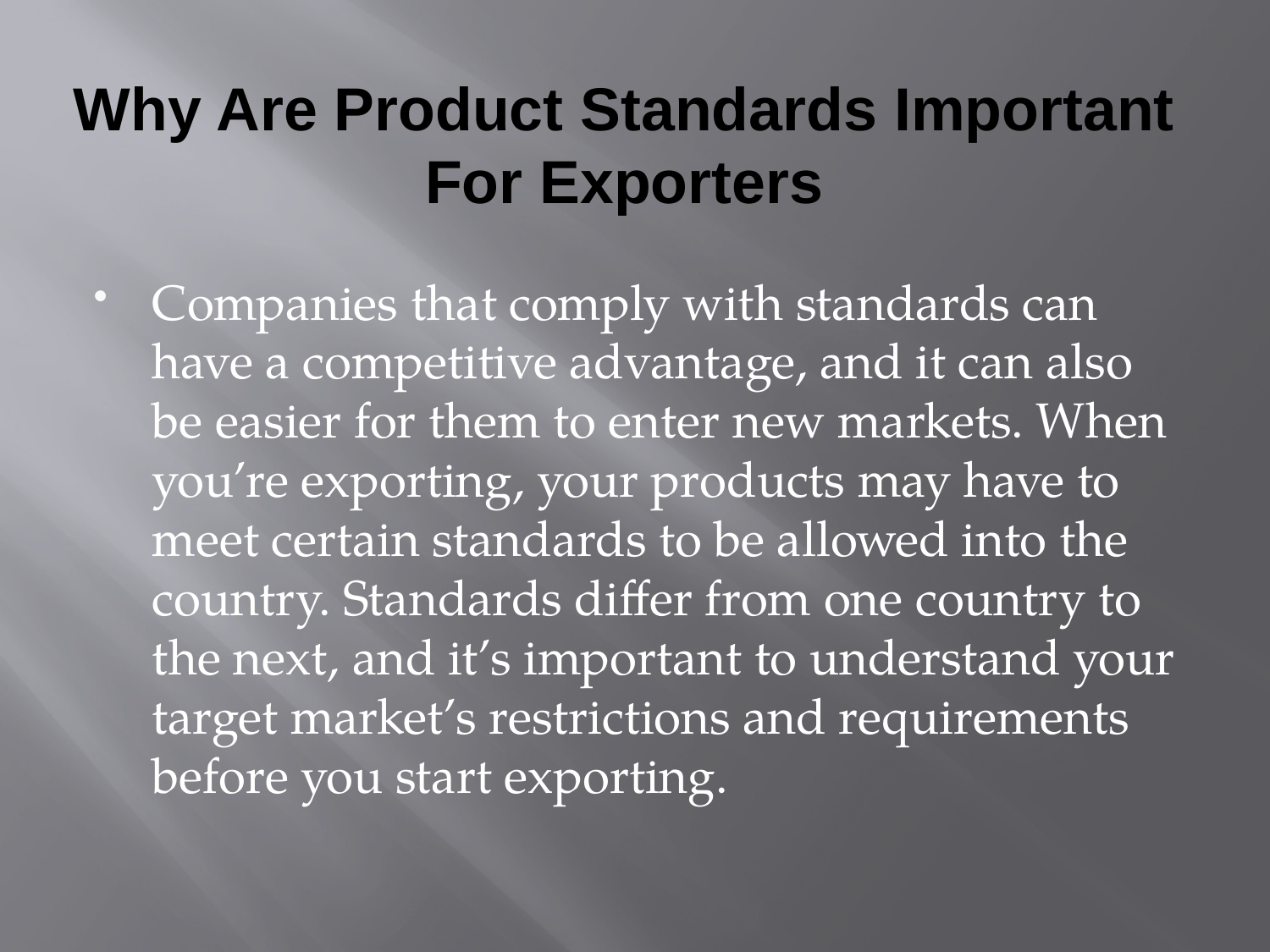

# Why Are Product Standards Important For Exporters
Companies that comply with standards can have a competitive advantage, and it can also be easier for them to enter new markets. When you’re exporting, your products may have to meet certain standards to be allowed into the country. Standards differ from one country to the next, and it’s important to understand your target market’s restrictions and requirements before you start exporting.